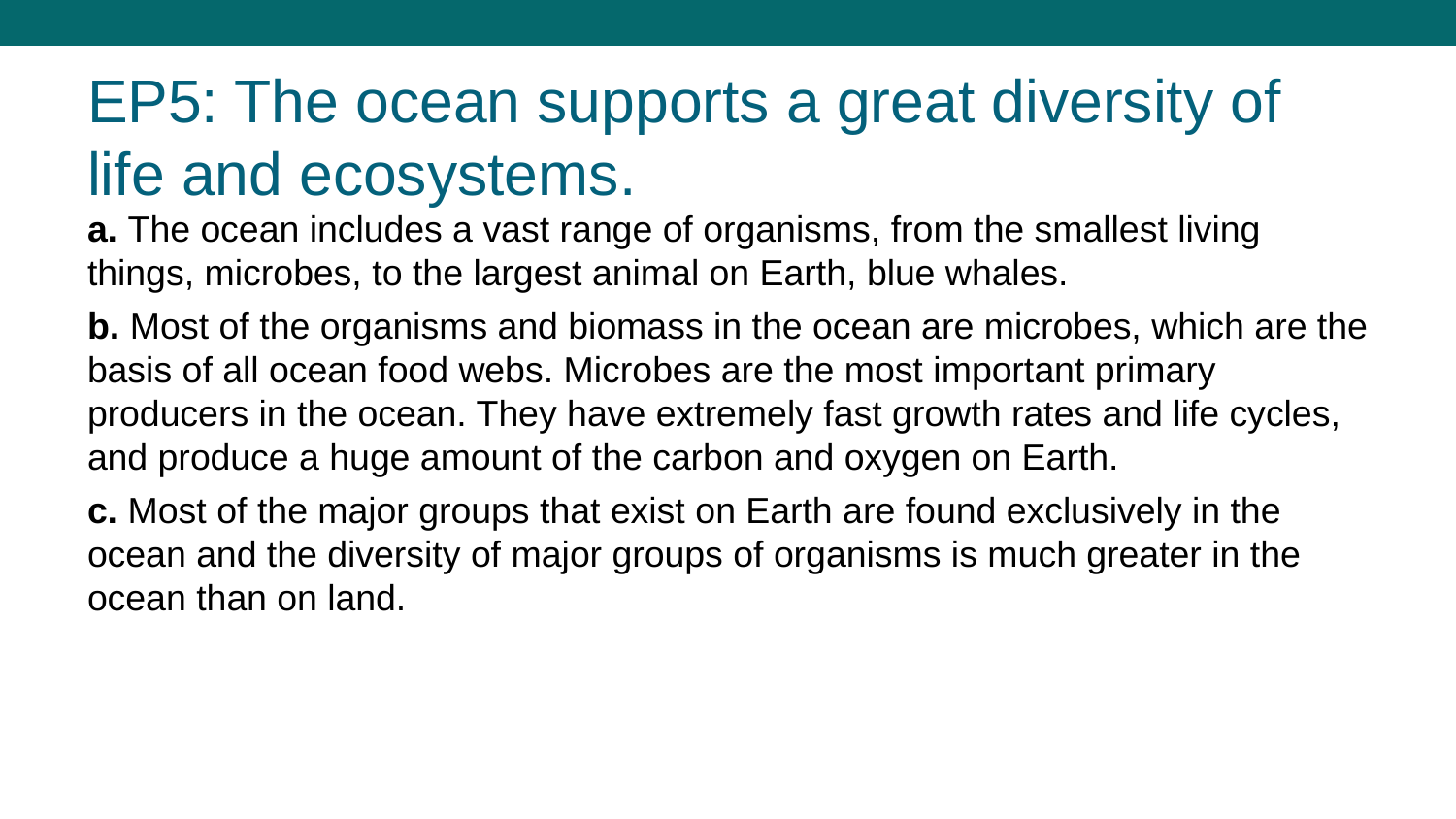

# EP5: The ocean supports a great diversity of life and ecosystems.
a. The ocean includes a vast range of organisms, from the smallest living things, microbes, to the largest animal on Earth, blue whales.
b. Most of the organisms and biomass in the ocean are microbes, which are the basis of all ocean food webs. Microbes are the most important primary producers in the ocean. They have extremely fast growth rates and life cycles, and produce a huge amount of the carbon and oxygen on Earth.
c. Most of the major groups that exist on Earth are found exclusively in the ocean and the diversity of major groups of organisms is much greater in the ocean than on land.